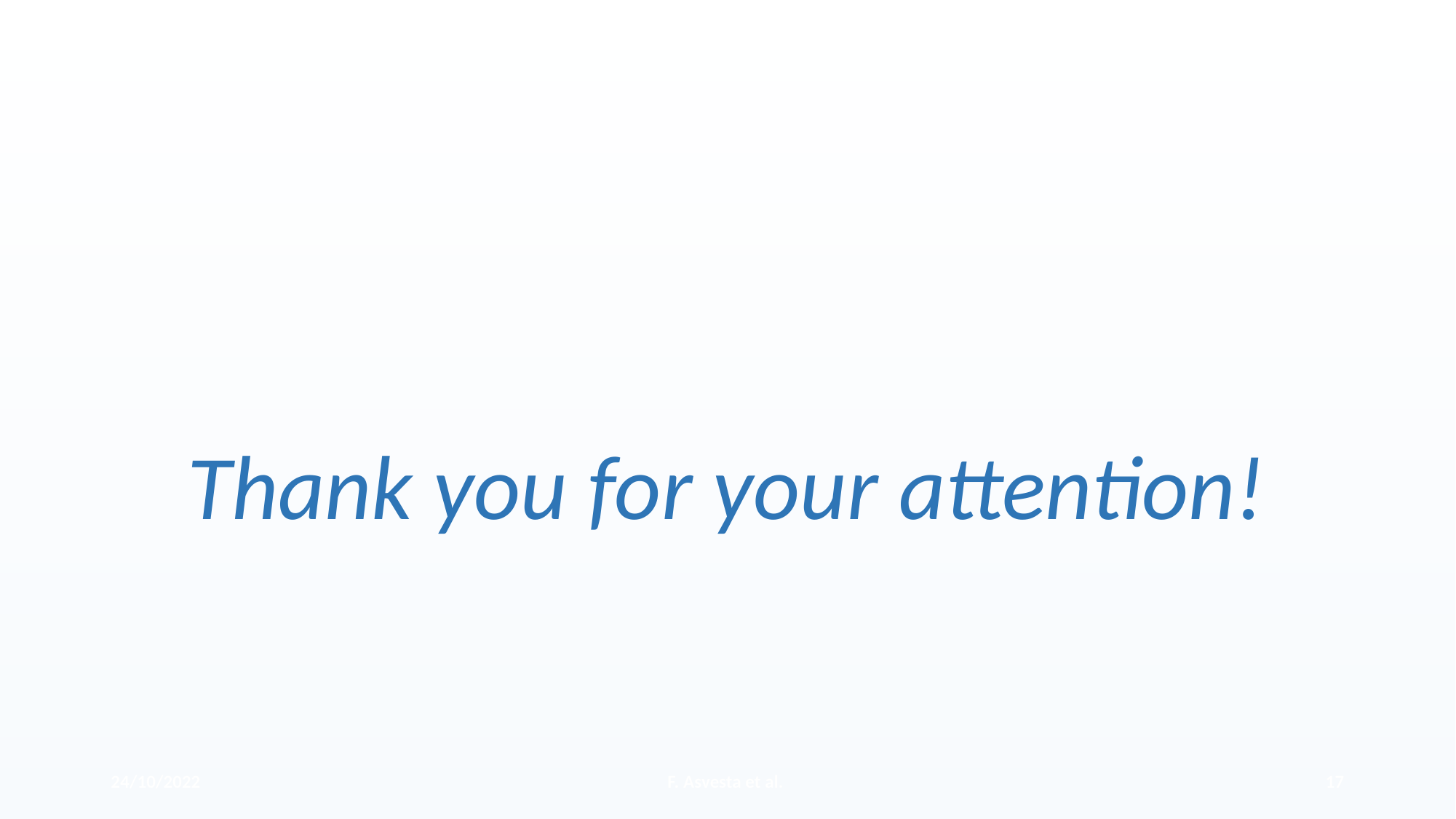

# Thank you for your attention!

24/10/2022
F. Asvesta et al.
17